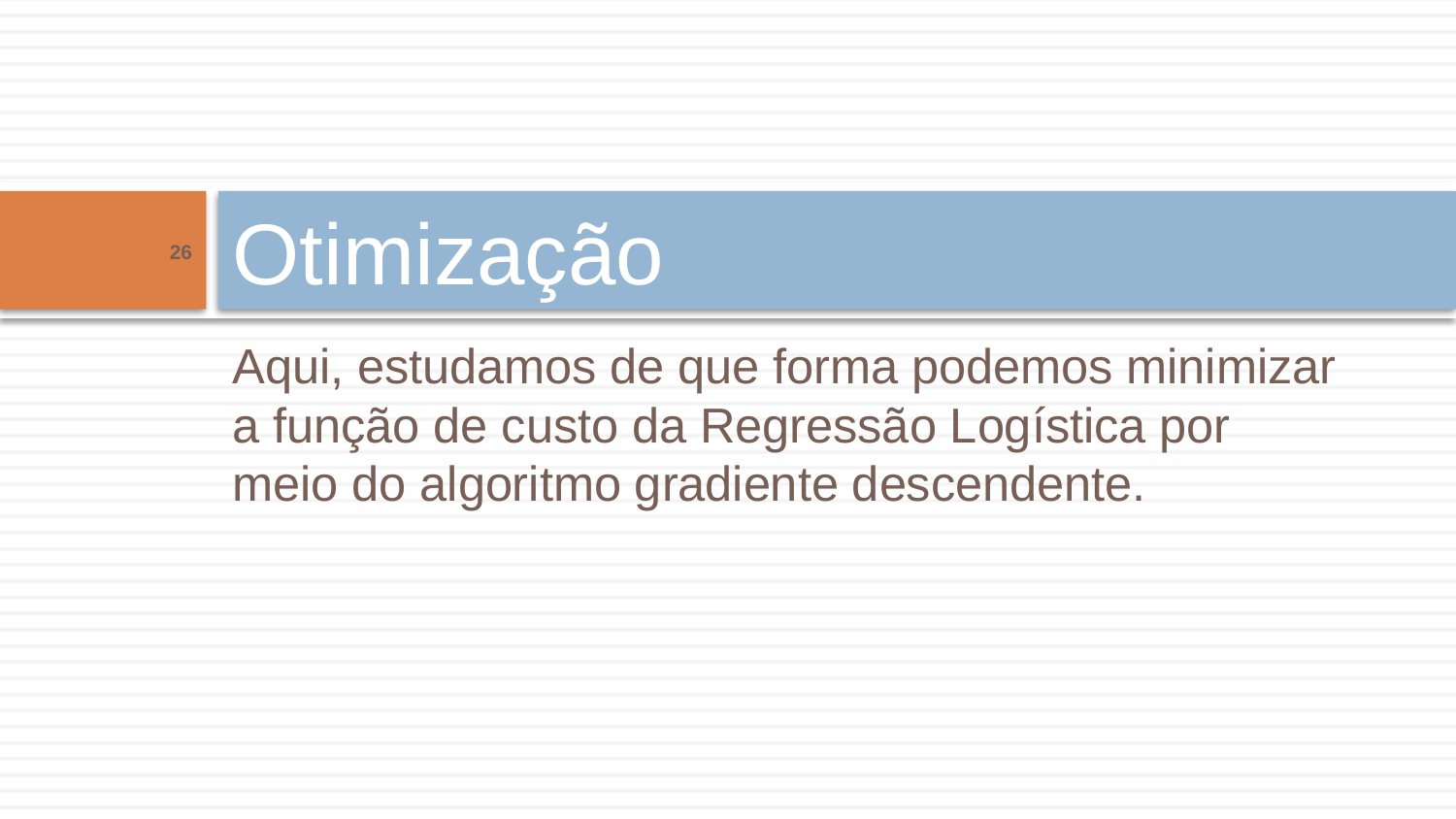

# Otimização
26
Aqui, estudamos de que forma podemos minimizar a função de custo da Regressão Logística por meio do algoritmo gradiente descendente.